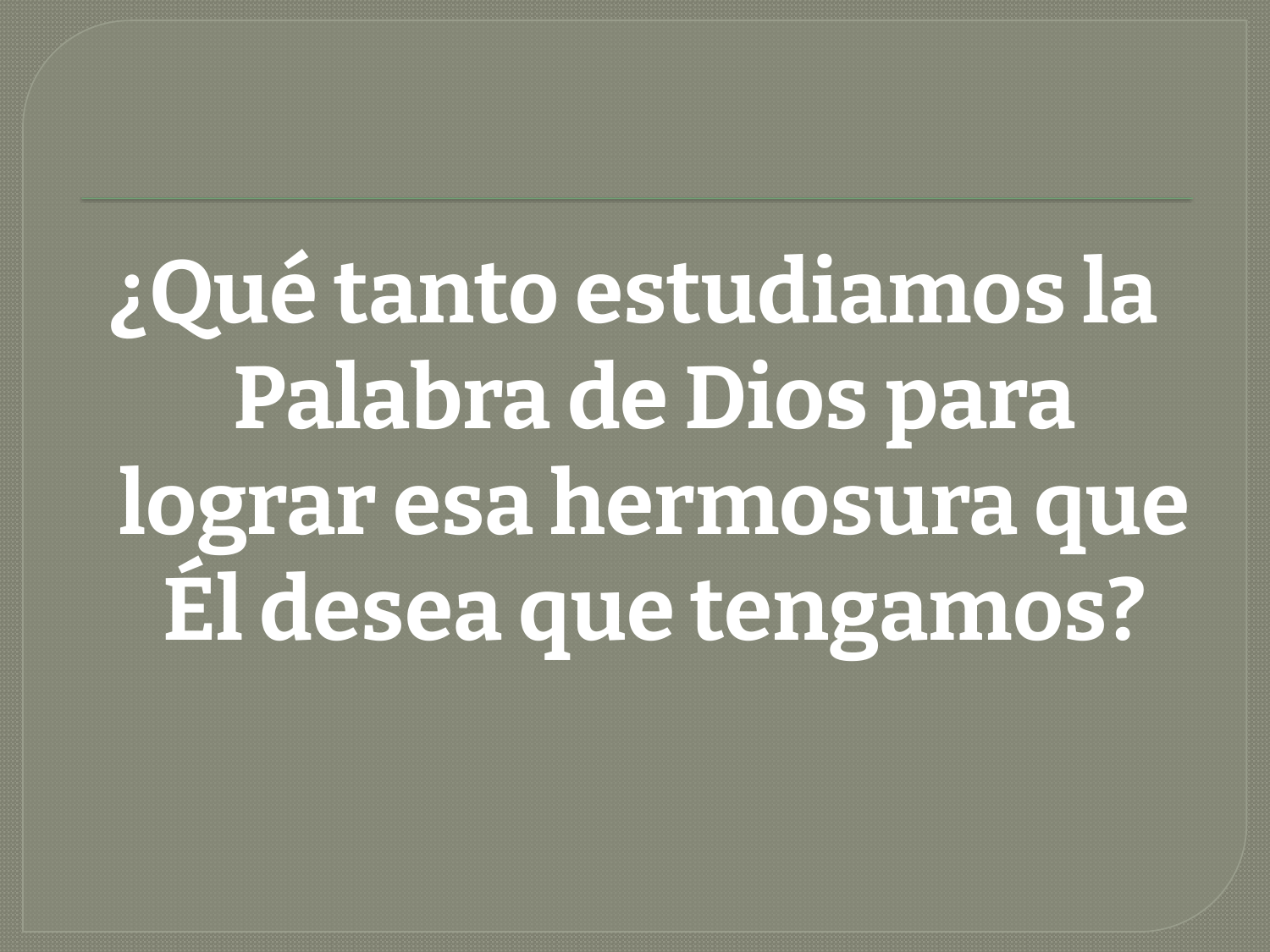

#
¿Qué tanto estudiamos la Palabra de Dios para lograr esa hermosura que Él desea que tengamos?